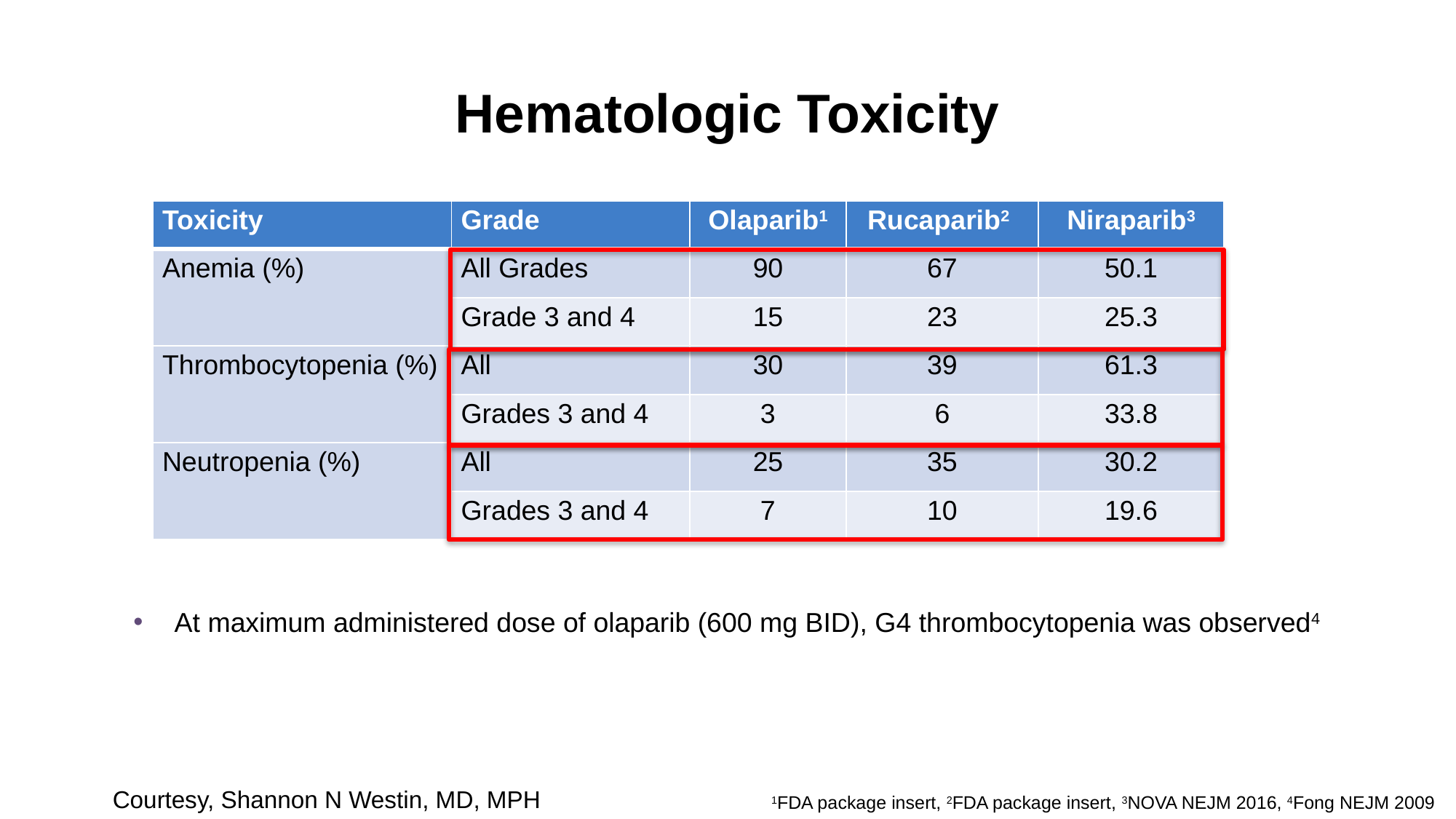

# Hematologic Toxicity
| Toxicity | Grade | Olaparib1 | Rucaparib2 | Niraparib3 |
| --- | --- | --- | --- | --- |
| Anemia (%) | All Grades | 90 | 67 | 50.1 |
|  | Grade 3 and 4 | 15 | 23 | 25.3 |
| Thrombocytopenia (%) | All | 30 | 39 | 61.3 |
|  | Grades 3 and 4 | 3 | 6 | 33.8 |
| Neutropenia (%) | All | 25 | 35 | 30.2 |
|  | Grades 3 and 4 | 7 | 10 | 19.6 |

At maximum administered dose of olaparib (600 mg BID), G4 thrombocytopenia was observed4
Courtesy, Shannon N Westin, MD, MPH
1FDA package insert, 2FDA package insert, 3NOVA NEJM 2016, 4Fong NEJM 2009